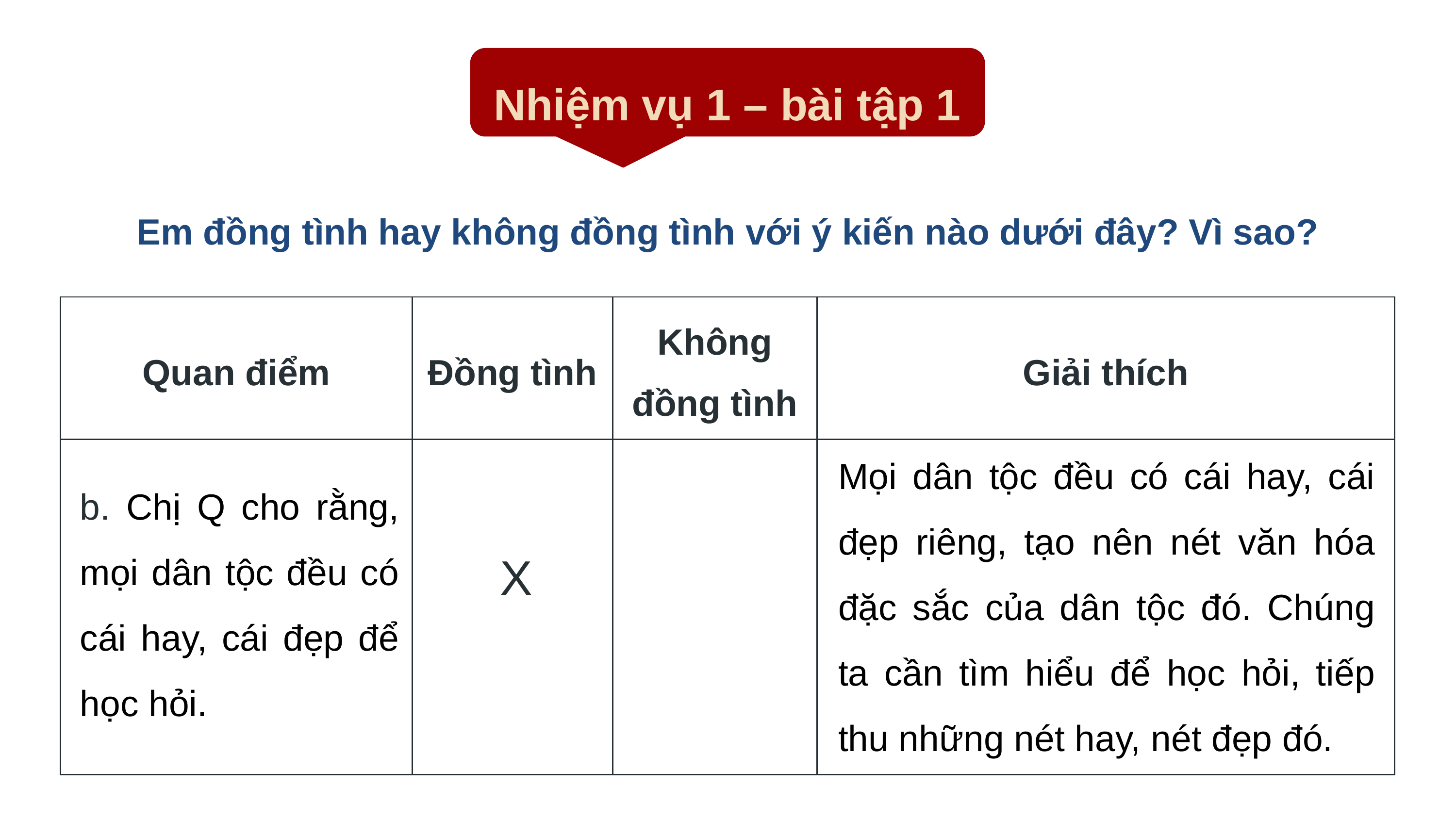

Nhiệm vụ 1 – bài tập 1
Em đồng tình hay không đồng tình với ý kiến nào dưới đây? Vì sao?
| Quan điểm | Đồng tình | Không đồng tình | Giải thích |
| --- | --- | --- | --- |
|  |  |  |  |
Mọi dân tộc đều có cái hay, cái đẹp riêng, tạo nên nét văn hóa đặc sắc của dân tộc đó. Chúng ta cần tìm hiểu để học hỏi, tiếp thu những nét hay, nét đẹp đó.
b. Chị Q cho rằng, mọi dân tộc đều có cái hay, cái đẹp để học hỏi.
X